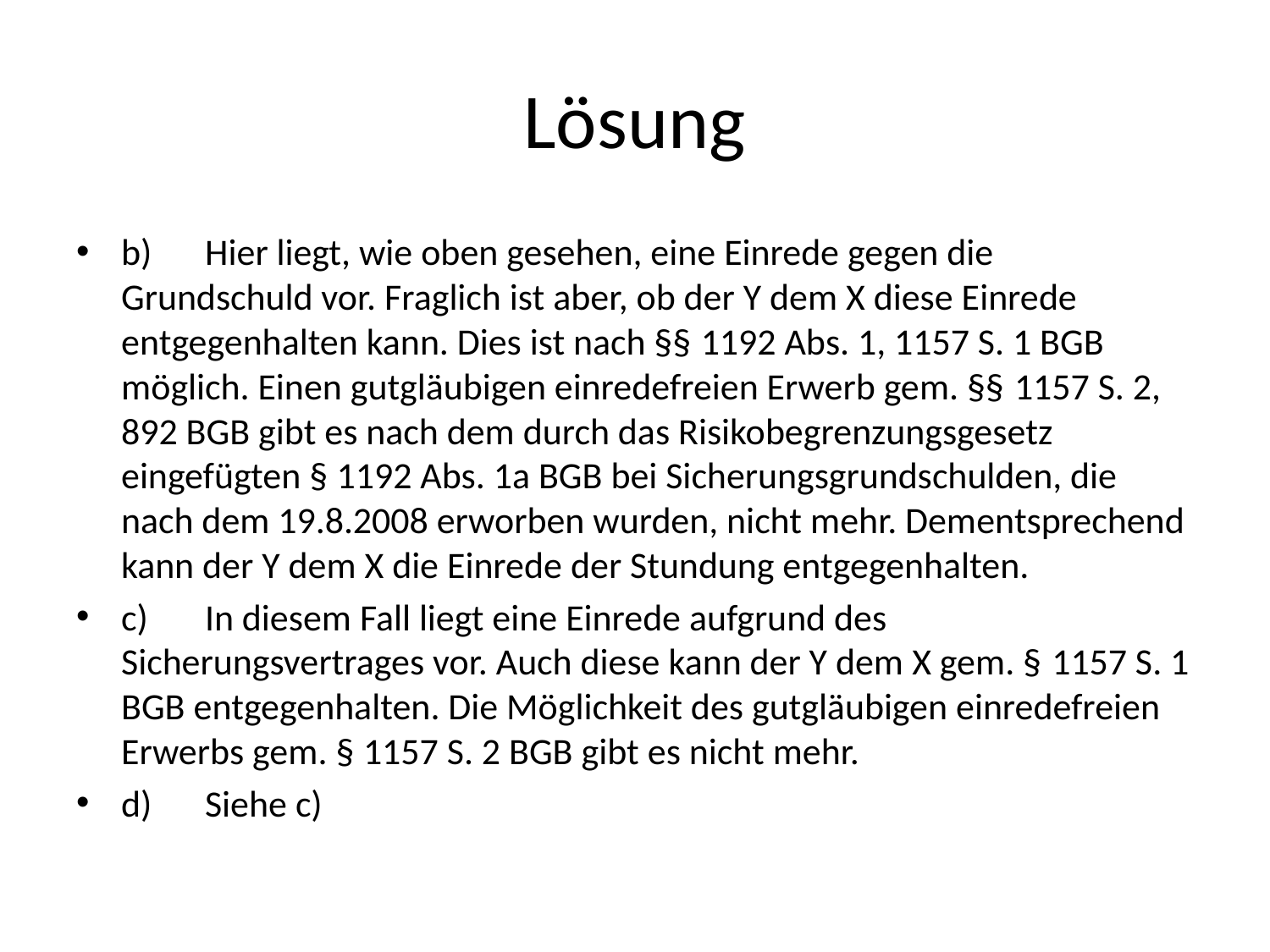

# Lösung
b)	Hier liegt, wie oben gesehen, eine Einrede gegen die Grundschuld vor. Fraglich ist aber, ob der Y dem X diese Einrede entgegenhalten kann. Dies ist nach §§ 1192 Abs. 1, 1157 S. 1 BGB möglich. Einen gutgläubigen einredefreien Erwerb gem. §§ 1157 S. 2, 892 BGB gibt es nach dem durch das Risikobegrenzungsgesetz eingefügten § 1192 Abs. 1a BGB bei Sicherungsgrundschulden, die nach dem 19.8.2008 erworben wurden, nicht mehr. Dementsprechend kann der Y dem X die Einrede der Stundung entgegenhalten.
c)	In diesem Fall liegt eine Einrede aufgrund des Sicherungsvertrages vor. Auch diese kann der Y dem X gem. § 1157 S. 1 BGB entgegenhalten. Die Möglichkeit des gutgläubigen einredefreien Erwerbs gem. § 1157 S. 2 BGB gibt es nicht mehr.
d)	Siehe c)